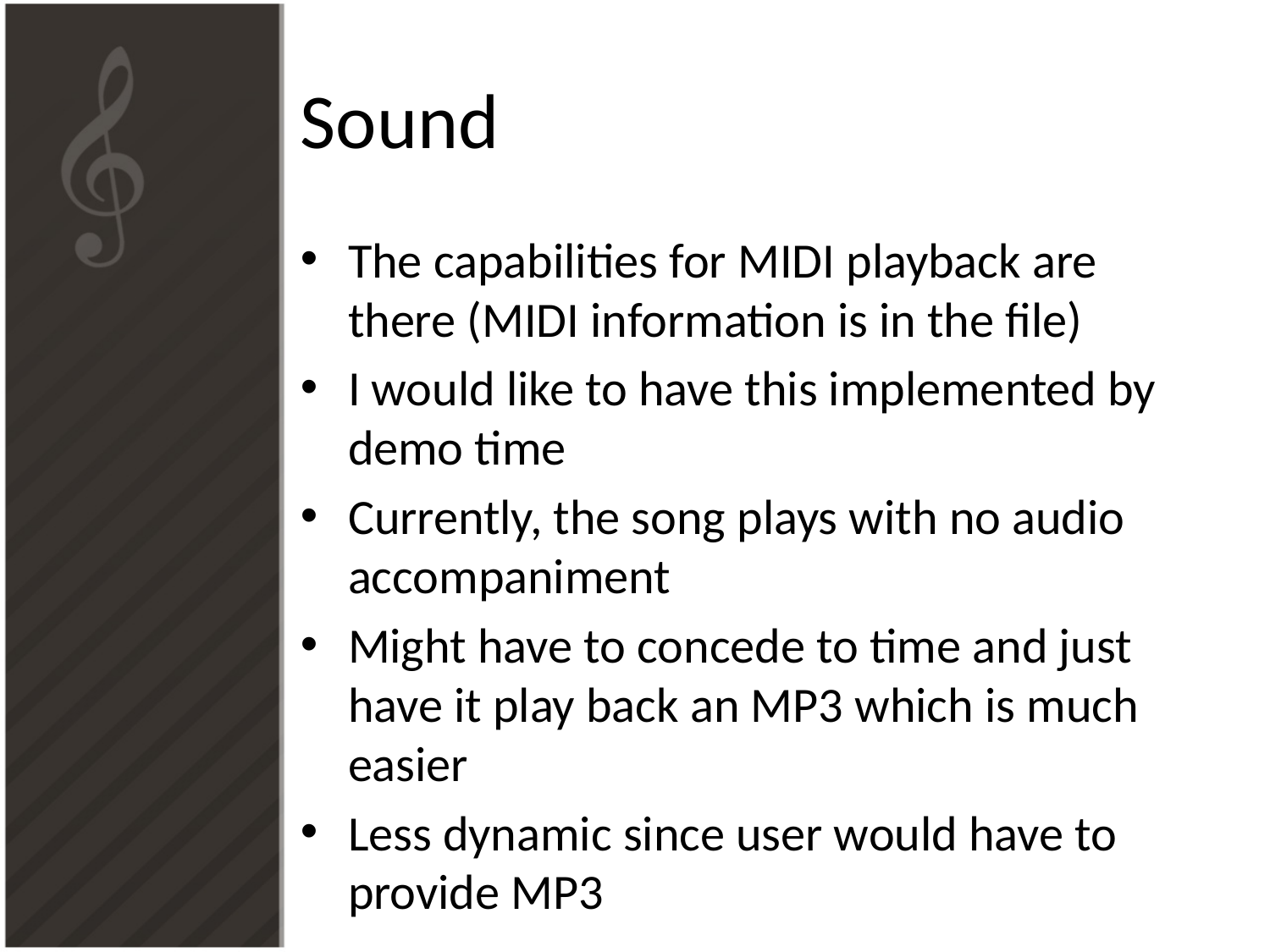

# Sound
The capabilities for MIDI playback are there (MIDI information is in the file)
I would like to have this implemented by demo time
Currently, the song plays with no audio accompaniment
Might have to concede to time and just have it play back an MP3 which is much easier
Less dynamic since user would have to provide MP3